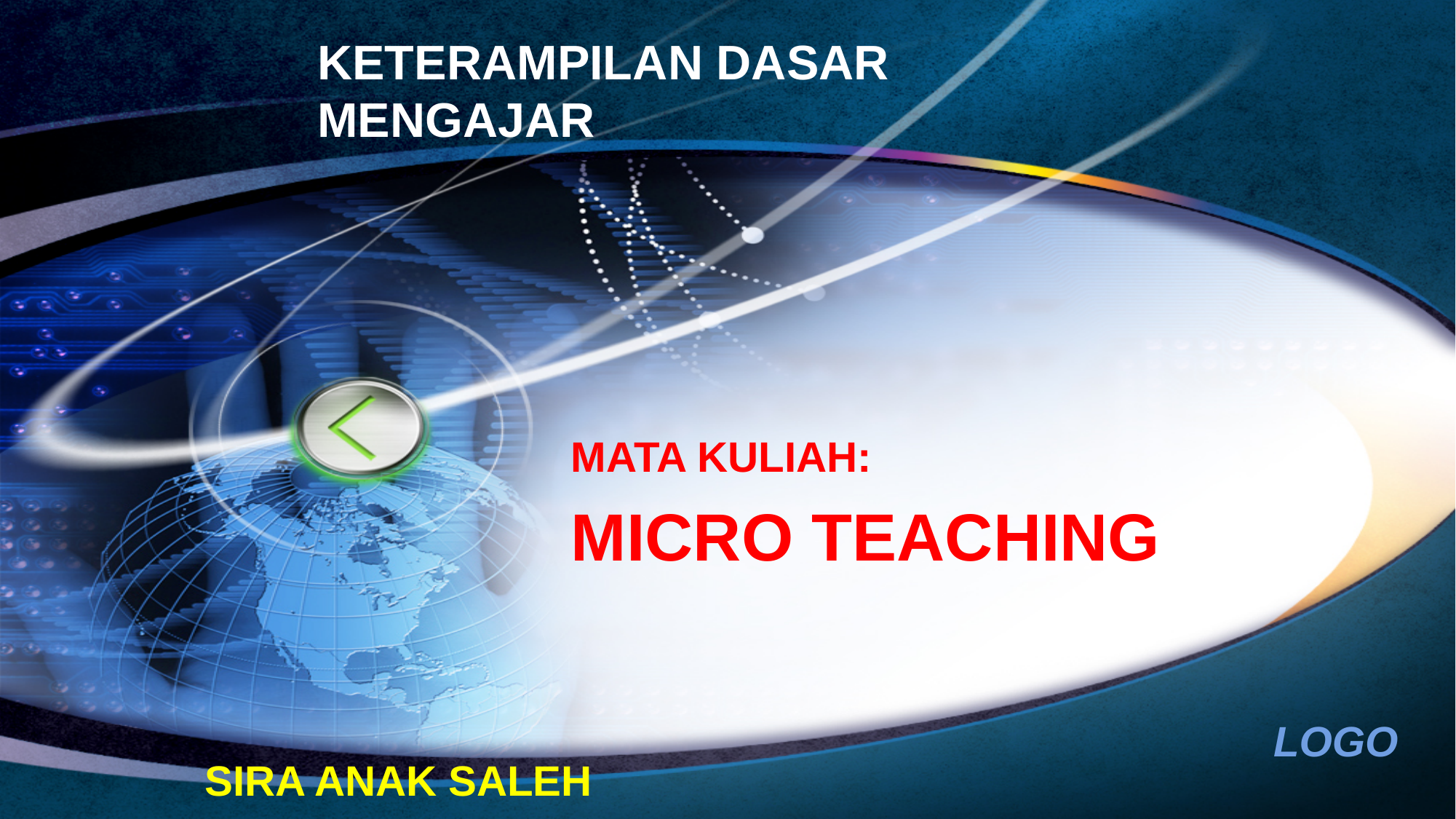

# KETERAMPILAN DASAR MENGAJAR
MATA KULIAH:
MICRO TEACHING
SIRA ANAK SALEH